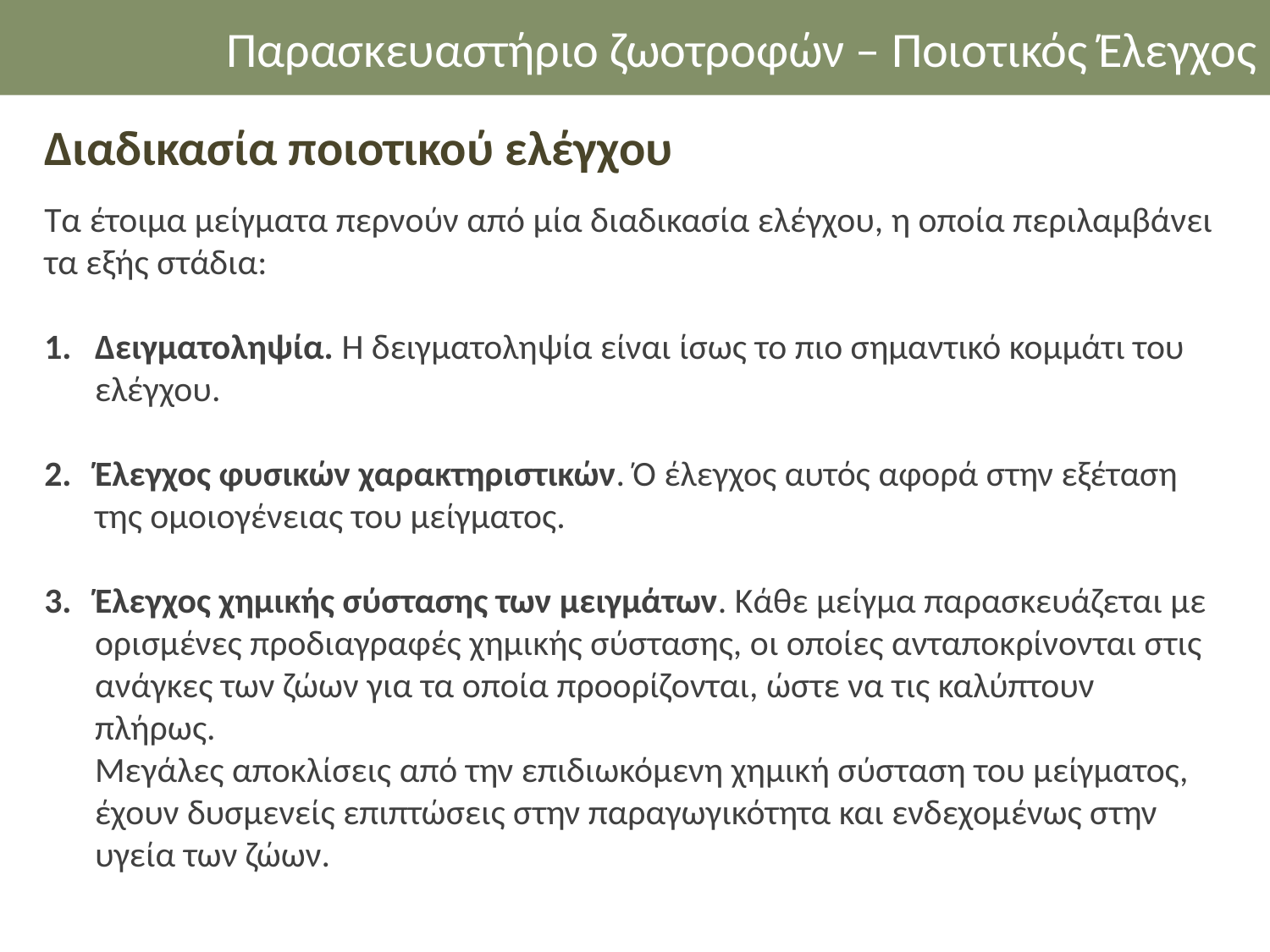

Παρασκευαστήριο ζωοτροφών – Ποιοτικός Έλεγχος
Διαδικασία ποιοτικού ελέγχου

Τα έτοιμα μείγματα περνούν από μία διαδικασία ελέγχου, η οποία περιλαμβάνει τα εξής στάδια:

Δειγματοληψία. Η δειγματοληψία είναι ίσως το πιο σημαντικό κομμάτι του ελέγχου.

Έλεγχος φυσικών χαρακτηριστικών. Ό έλεγχος αυτός αφορά στην εξέταση της ομοιογένειας του μείγματος.

Έλεγχος χημικής σύστασης των μειγμάτων. Κάθε μείγμα παρασκευάζεται με ορισμένες προδιαγραφές χημικής σύστασης, οι οποίες ανταποκρίνονται στις ανάγκες των ζώων για τα οποία προορίζονται, ώστε να τις καλύπτουν πλήρως.
Μεγάλες αποκλίσεις από την επιδιωκόμενη χημική σύσταση του μείγματος, έχουν δυσμενείς επιπτώσεις στην παραγωγικότητα και ενδεχομένως στην υγεία των ζώων.